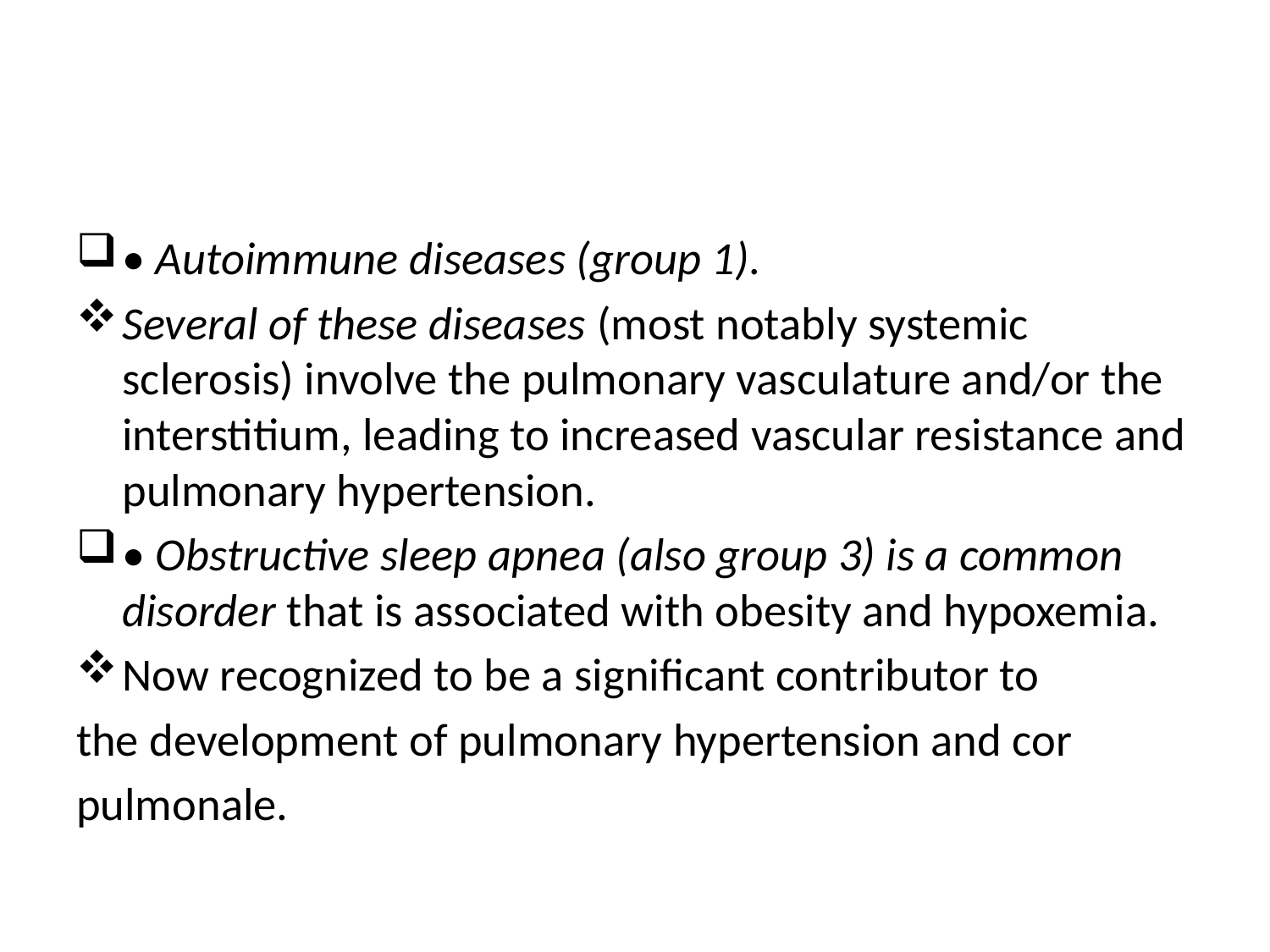

#
• Autoimmune diseases (group 1).
Several of these diseases (most notably systemic sclerosis) involve the pulmonary vasculature and/or the interstitium, leading to increased vascular resistance and pulmonary hypertension.
• Obstructive sleep apnea (also group 3) is a common disorder that is associated with obesity and hypoxemia.
Now recognized to be a significant contributor to
the development of pulmonary hypertension and cor
pulmonale.